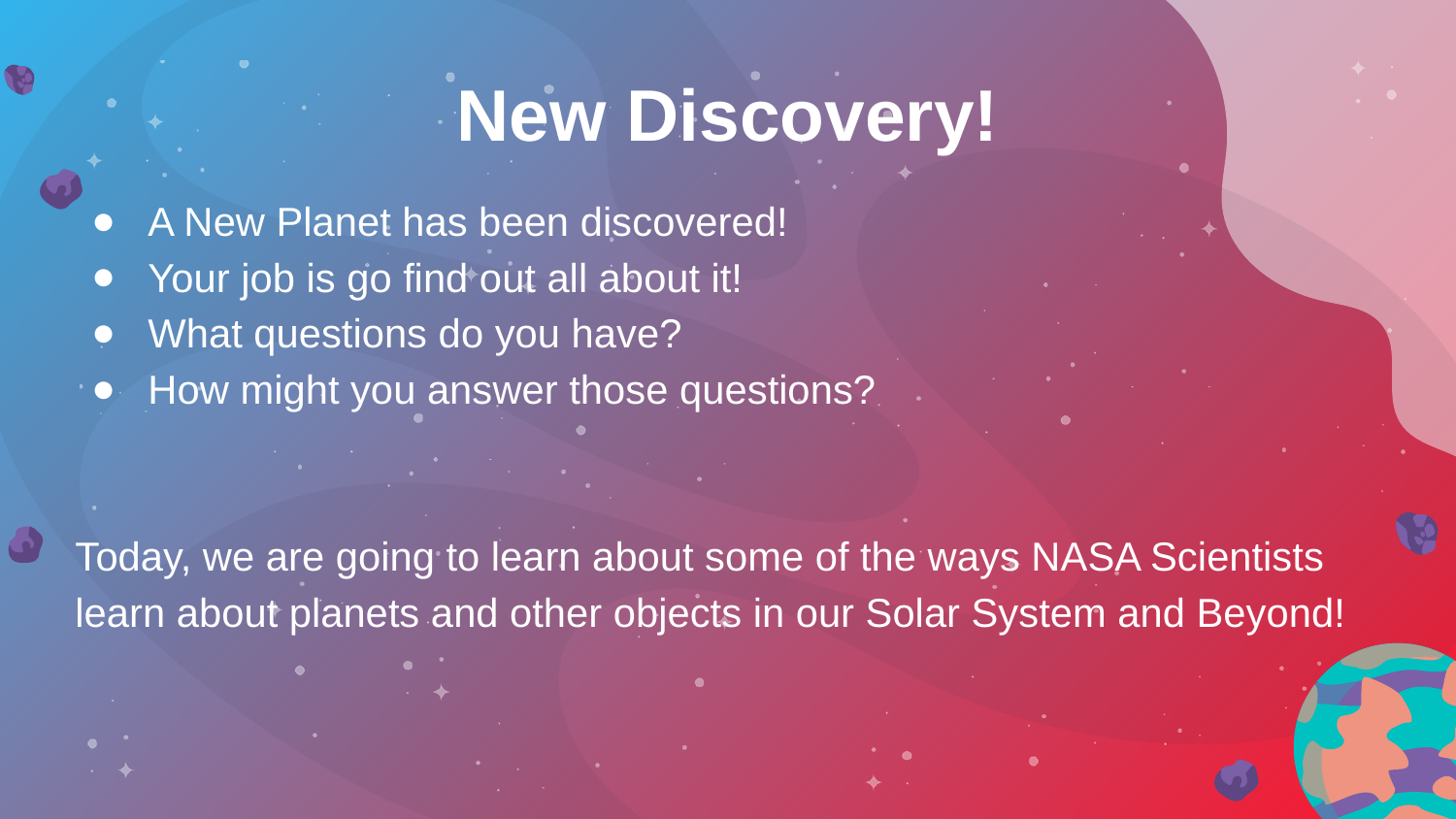

# New Discovery!
A New Planet has been discovered!
Your job is go find out all about it!
What questions do you have?
How might you answer those questions?

Today, we are going to learn about some of the ways NASA Scientists learn about planets and other objects in our Solar System and Beyond!